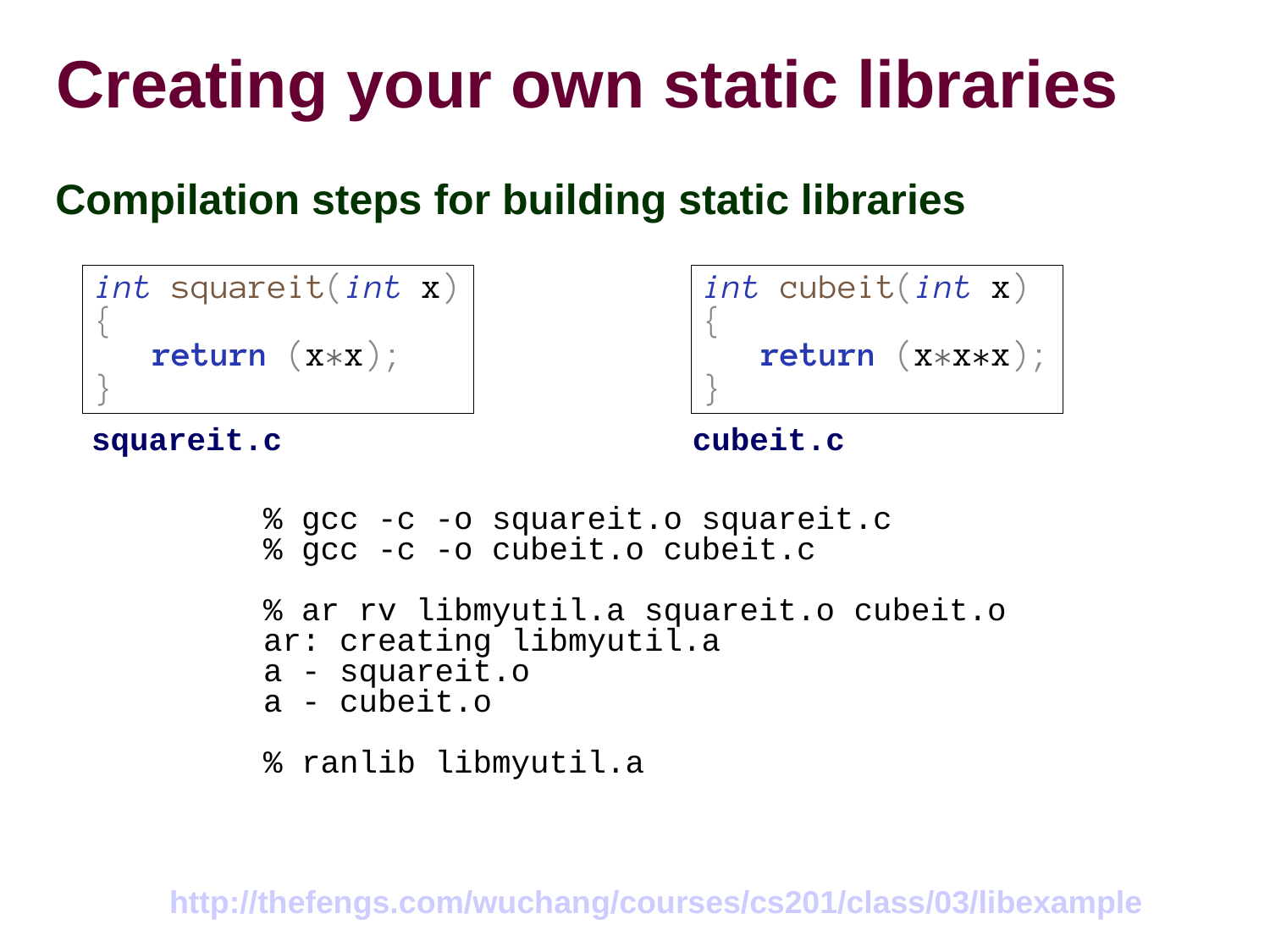

# Creating your own static libraries
Compilation steps for building static libraries

int cubeit(int x)
{
   return (x*x*x);
}
int squareit(int x)
{
   return (x*x);
}
cubeit.c
squareit.c
% gcc -c -o squareit.o squareit.c
% gcc -c -o cubeit.o cubeit.c

% ar rv libmyutil.a squareit.o cubeit.o
ar: creating libmyutil.a
a - squareit.o
a - cubeit.o

% ranlib libmyutil.a
http://thefengs.com/wuchang/courses/cs201/class/03/libexample